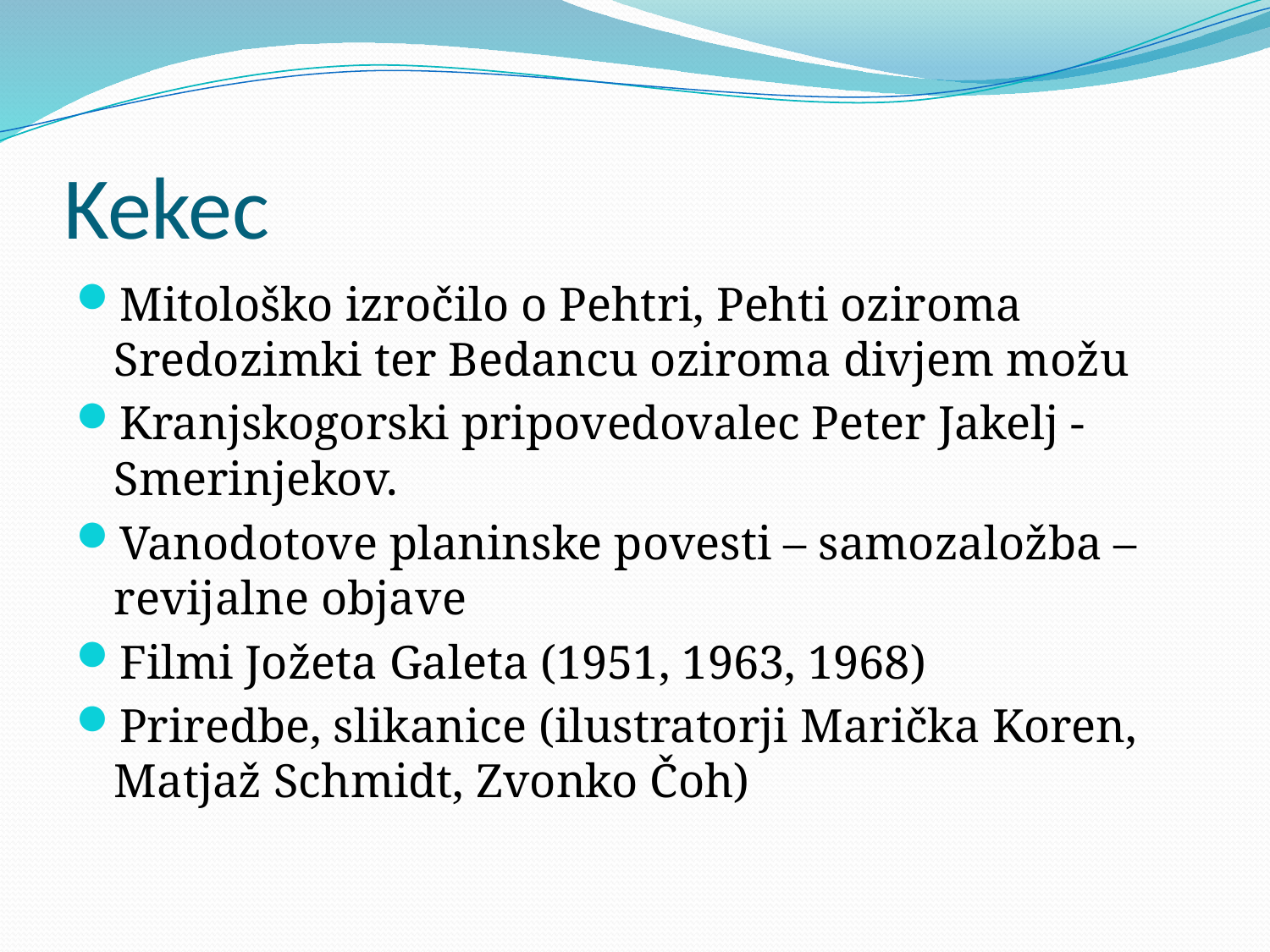

# Kekec
Mitološko izročilo o Pehtri, Pehti oziroma Sredozimki ter Bedancu oziroma divjem možu
Kranjskogorski pripovedovalec Peter Jakelj - Smerinjekov.
Vanodotove planinske povesti – samozaložba – revijalne objave
Filmi Jožeta Galeta (1951, 1963, 1968)
Priredbe, slikanice (ilustratorji Marička Koren, Matjaž Schmidt, Zvonko Čoh)